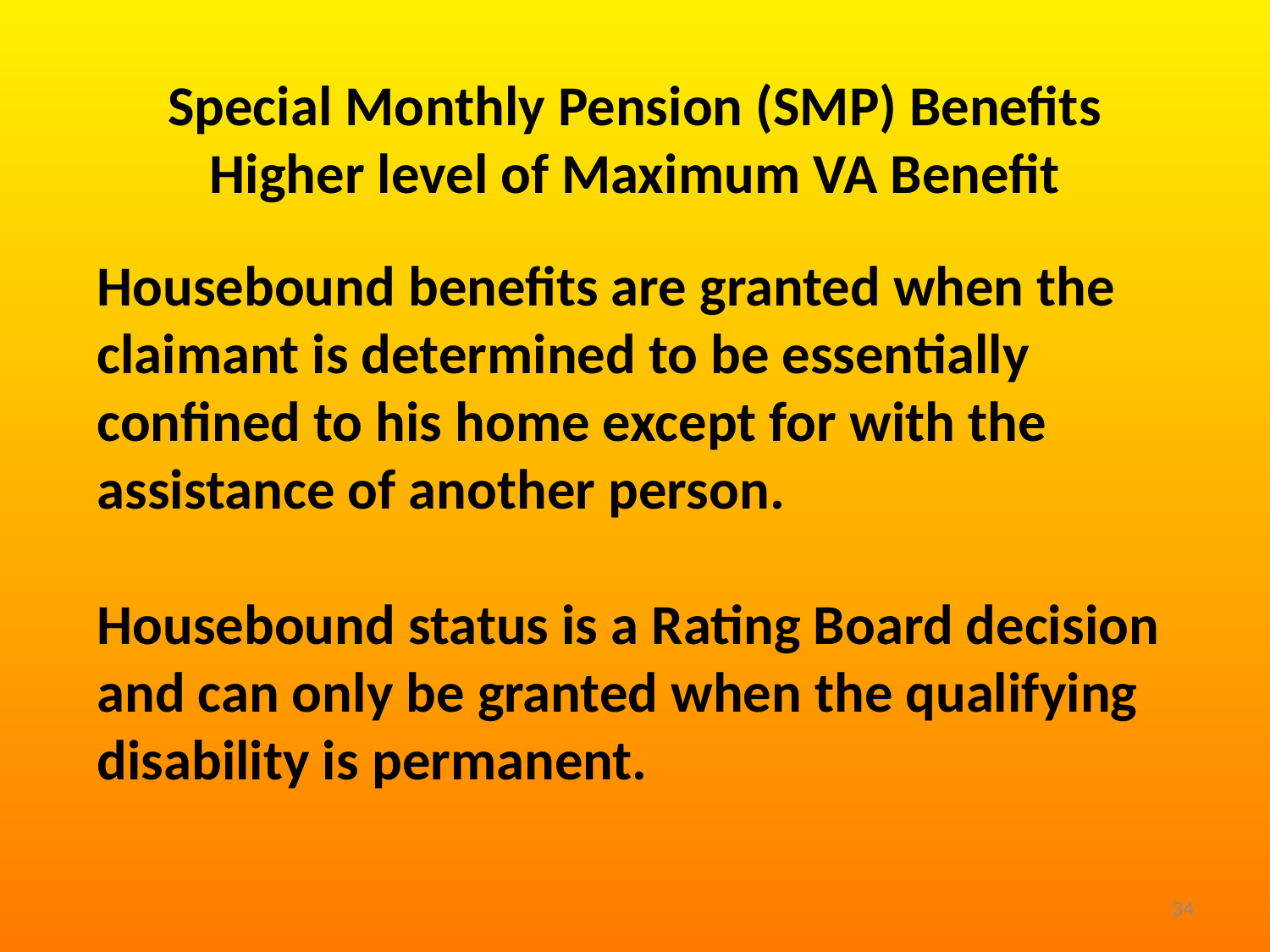

Special Monthly Pension (SMP) Benefits
Higher level of Maximum VA Benefit
Housebound benefits are granted when the claimant is determined to be essentially confined to his home except for with the assistance of another person.

Housebound status is a Rating Board decision and can only be granted when the qualifying disability is permanent.
34